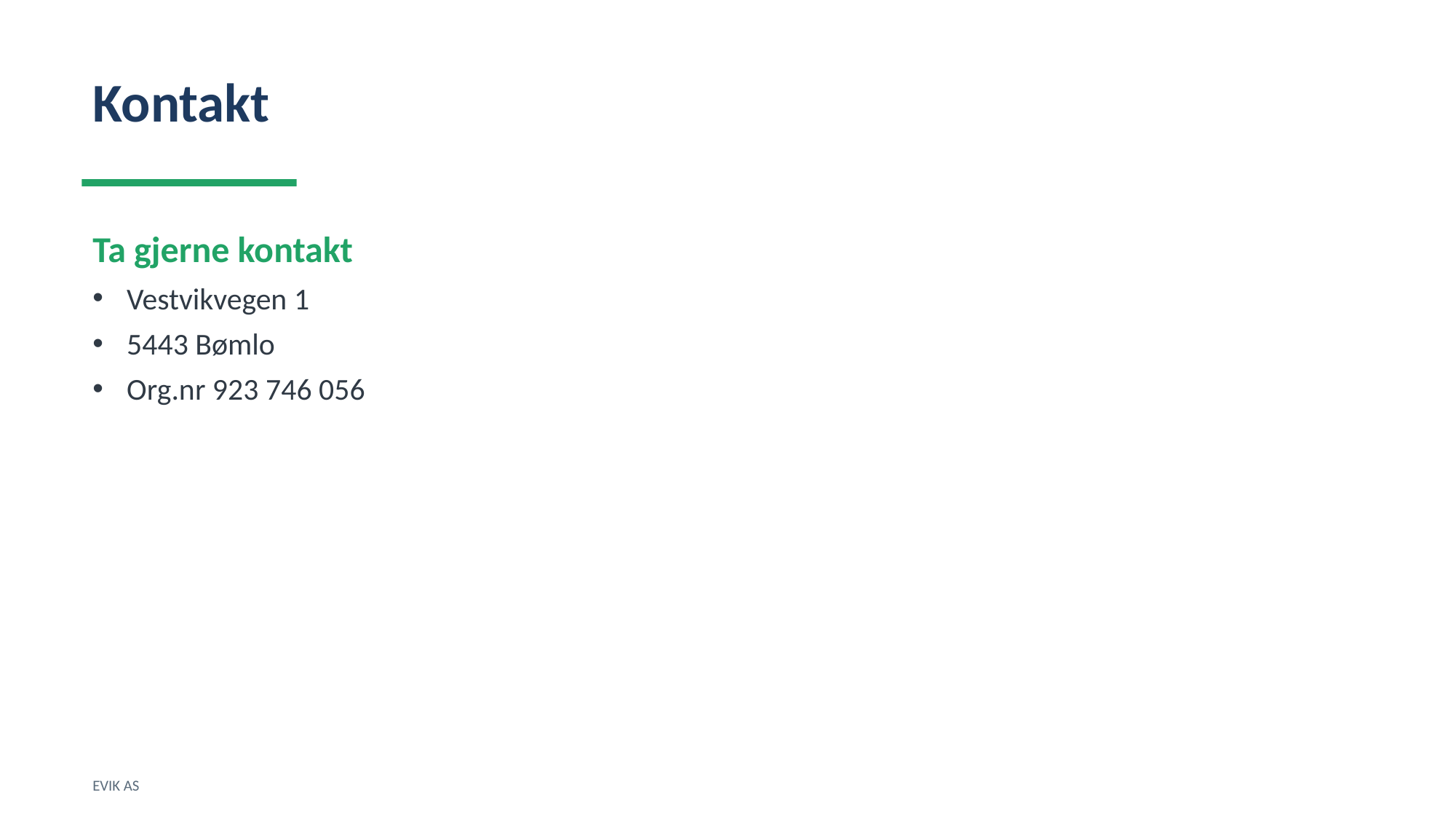

Kontakt

Ta gjerne kontakt
Vestvikvegen 1
5443 Bømlo
Org.nr 923 746 056
EVIK AS